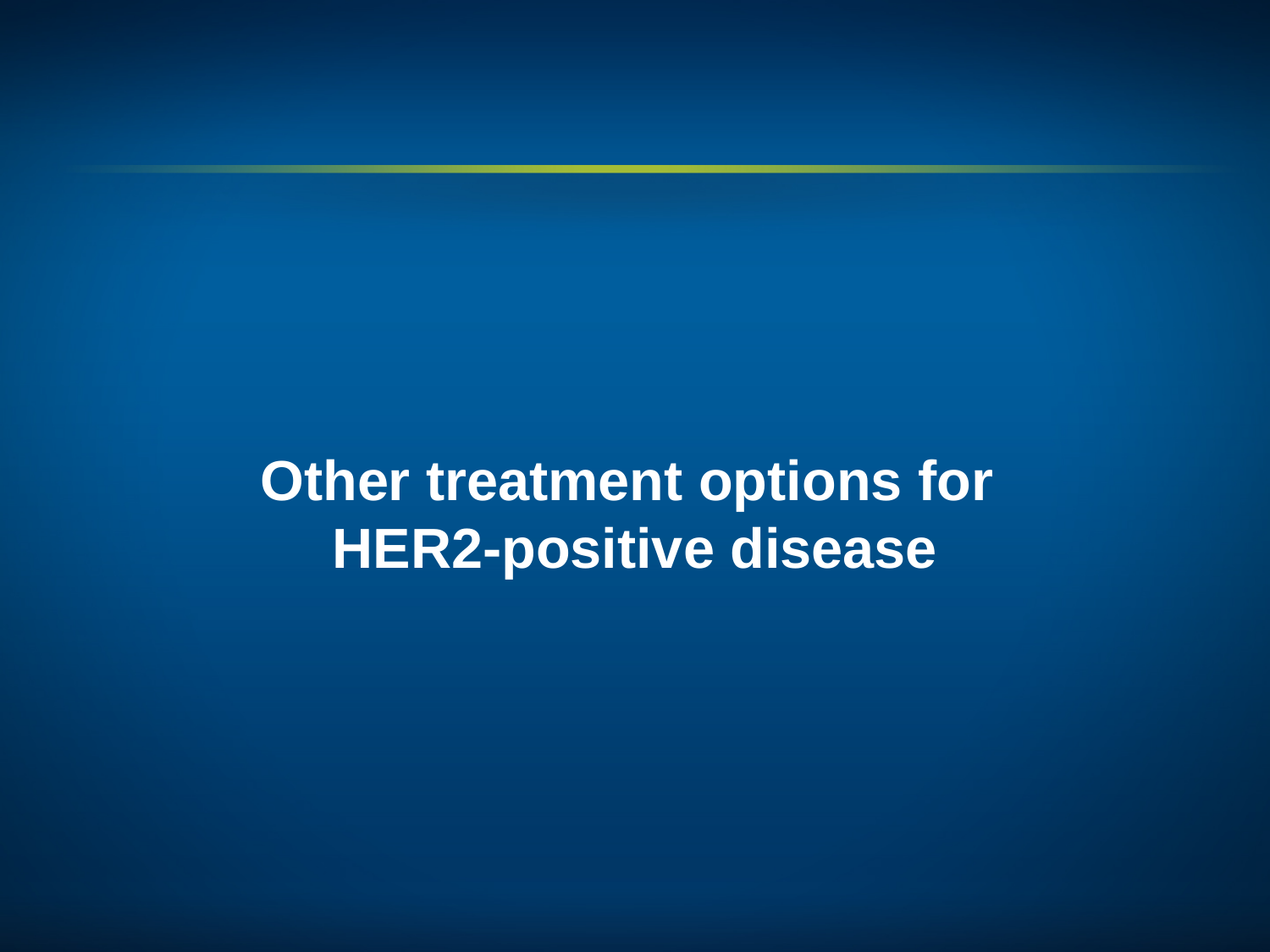

# Other treatment options for HER2-positive disease